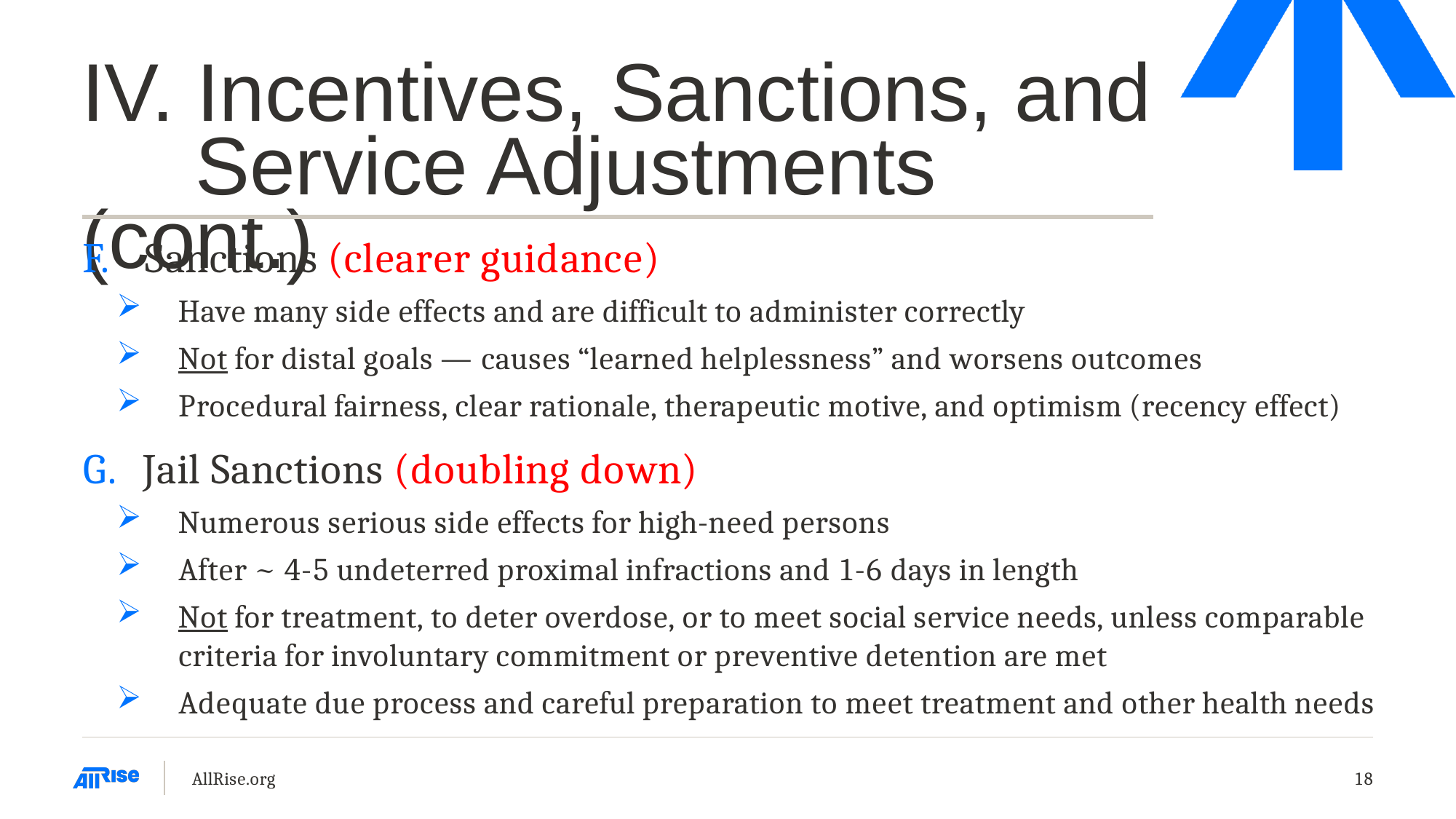

# IV. Incentives, Sanctions, and Service Adjustments (cont.)
Sanctions (clearer guidance)
Have many side effects and are difficult to administer correctly
Not for distal goals — causes “learned helplessness” and worsens outcomes
Procedural fairness, clear rationale, therapeutic motive, and optimism (recency effect)
Jail Sanctions (doubling down)
Numerous serious side effects for high-need persons
After ~ 4-5 undeterred proximal infractions and 1-6 days in length
Not for treatment, to deter overdose, or to meet social service needs, unless comparable criteria for involuntary commitment or preventive detention are met
Adequate due process and careful preparation to meet treatment and other health needs

AllRise.org
18